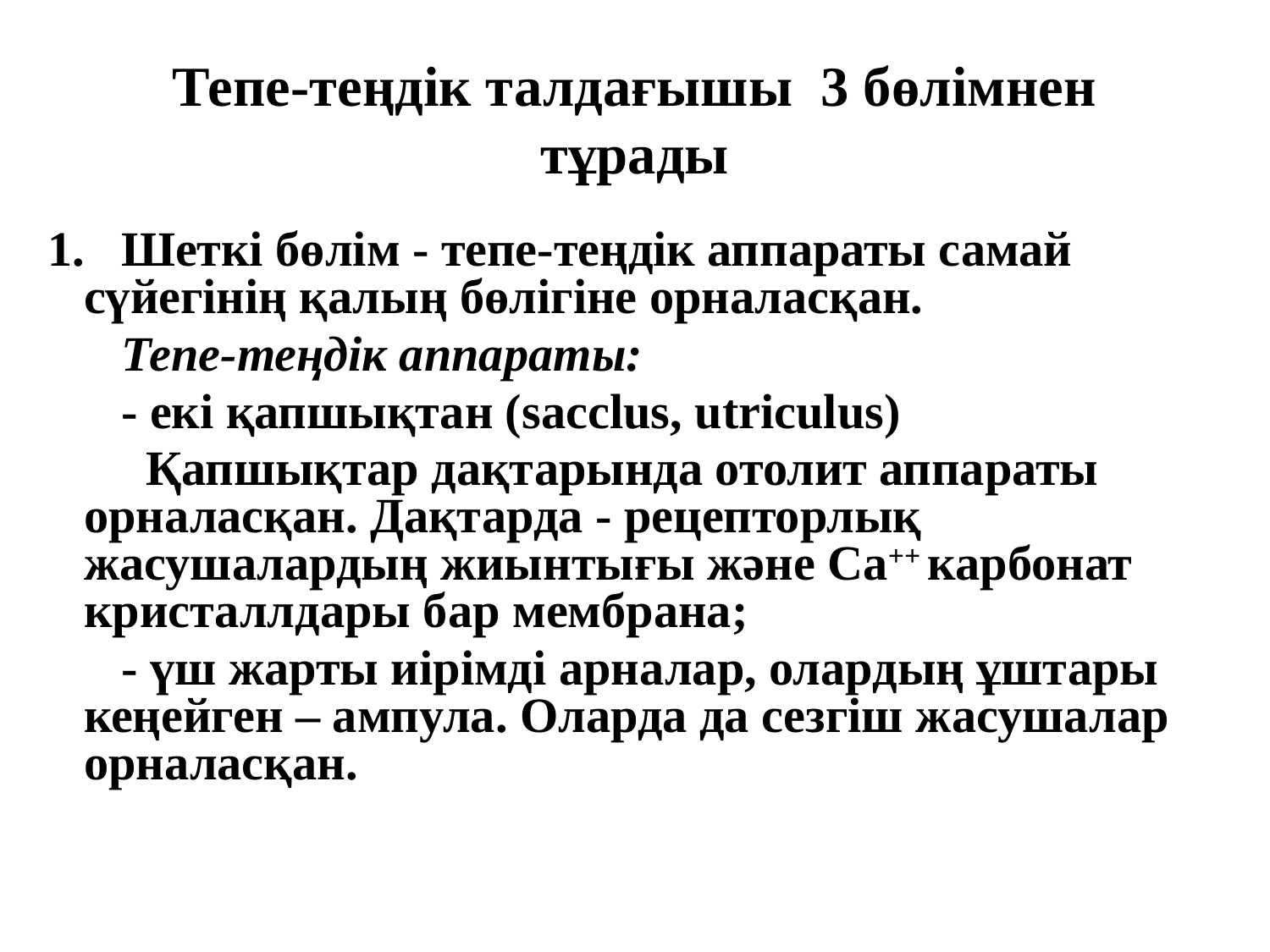

# Тепе-теңдік талдағышы  3 бөлімнен тұрады
   Шеткі бөлім - тепе-теңдік аппараты самай сүйегінің қалың бөлігіне орналасқан.
      Тепе-теңдік аппараты:
      - екі қапшықтан (sacclus, utriculus)
        Қапшықтар дақтарында отолит аппараты орналасқан. Дақтарда - рецепторлық жасушалардың жиынтығы және Са++ карбонат кристаллдары бар мембрана;
      - үш жарты иірімді арналар, олардың ұштары кеңейген – ампула. Оларда да сезгіш жасушалар орналасқан.